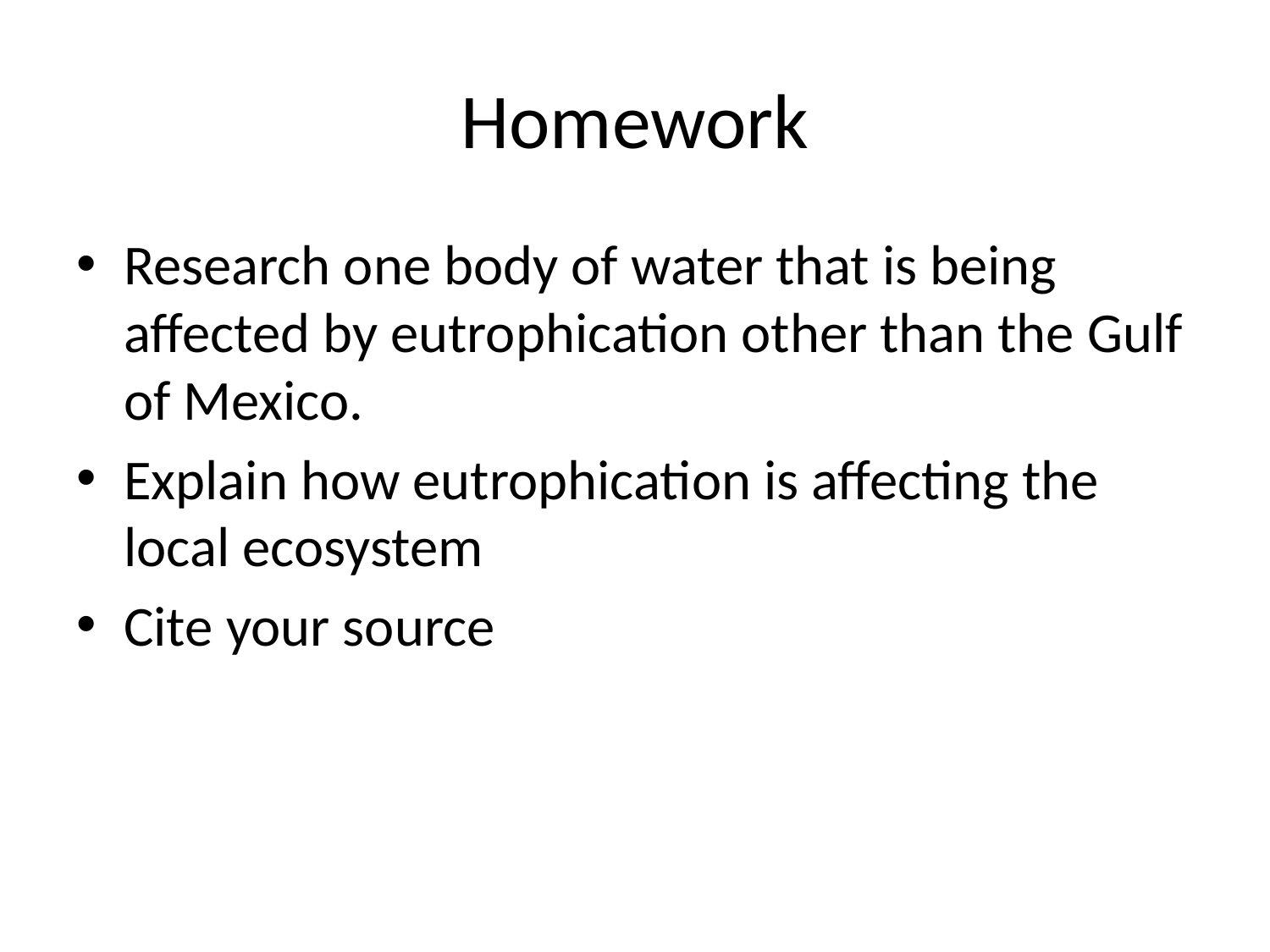

# Homework
Research one body of water that is being affected by eutrophication other than the Gulf of Mexico.
Explain how eutrophication is affecting the local ecosystem
Cite your source